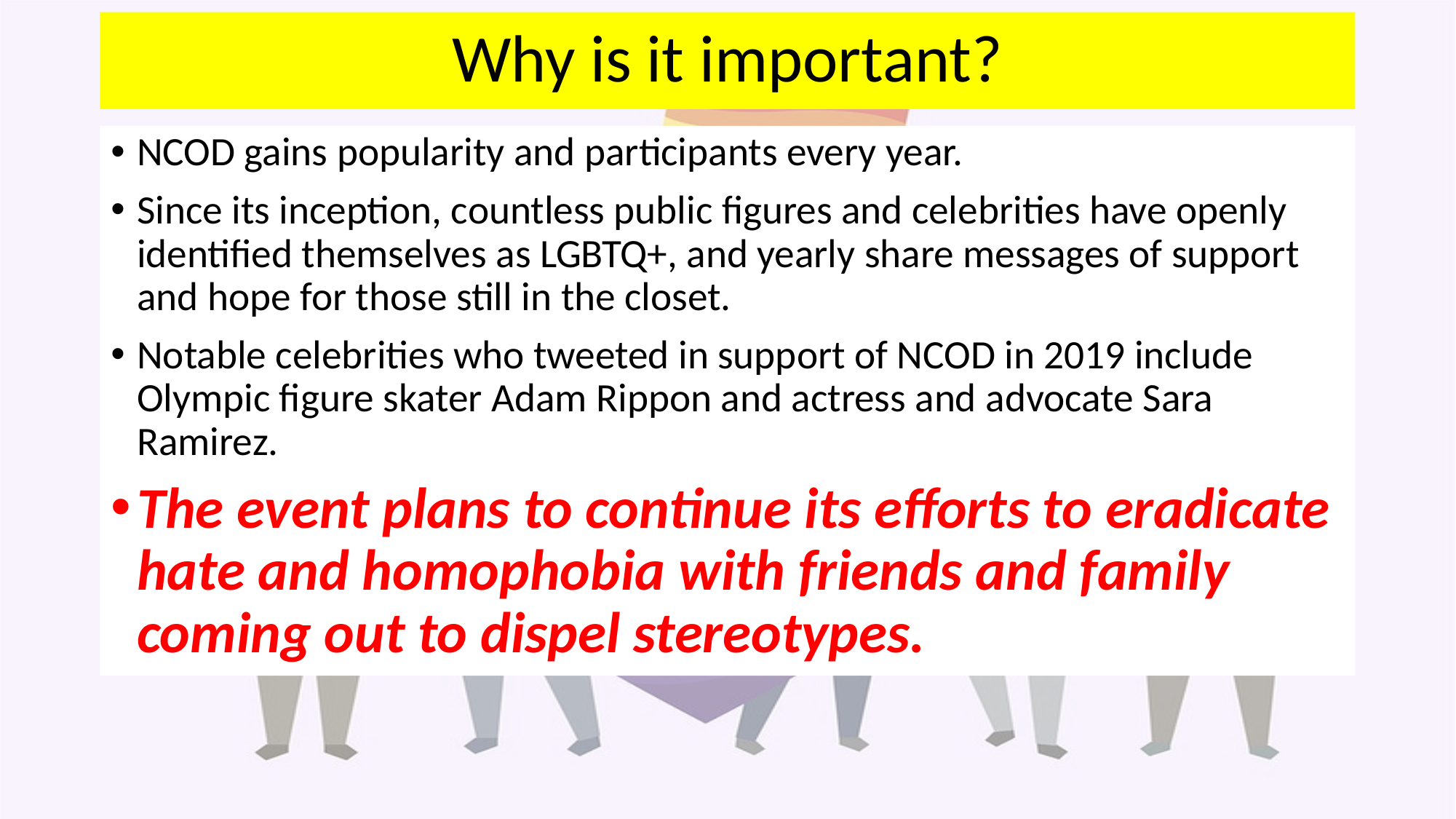

# Why is it important?
NCOD gains popularity and participants every year.
Since its inception, countless public figures and celebrities have openly identified themselves as LGBTQ+, and yearly share messages of support and hope for those still in the closet.
Notable celebrities who tweeted in support of NCOD in 2019 include Olympic figure skater Adam Rippon and actress and advocate Sara Ramirez.
The event plans to continue its efforts to eradicate hate and homophobia with friends and family coming out to dispel stereotypes.